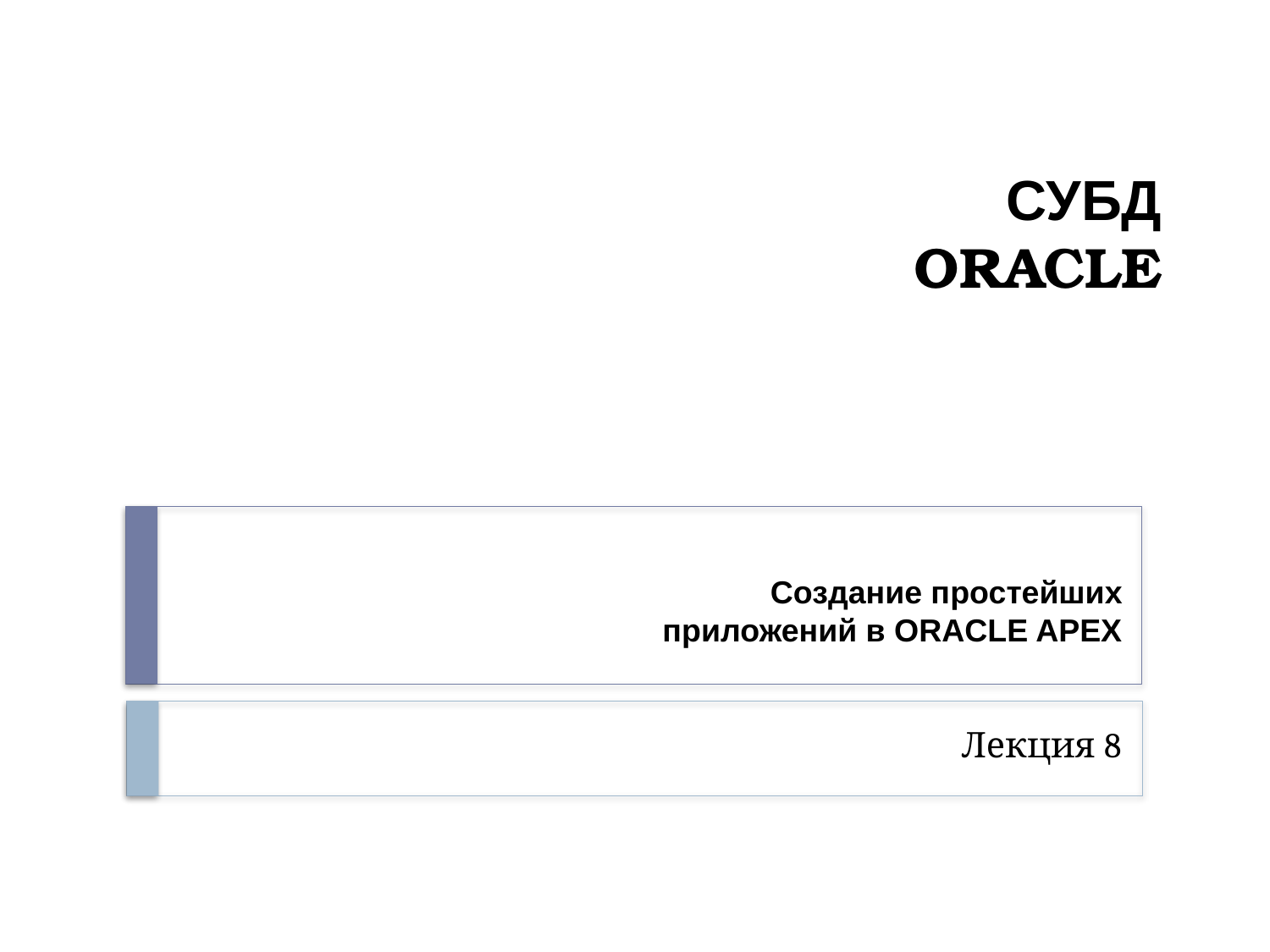

# СУБД ORACLE
Создание простейших приложений в ORACLE APEX
Лекция 8